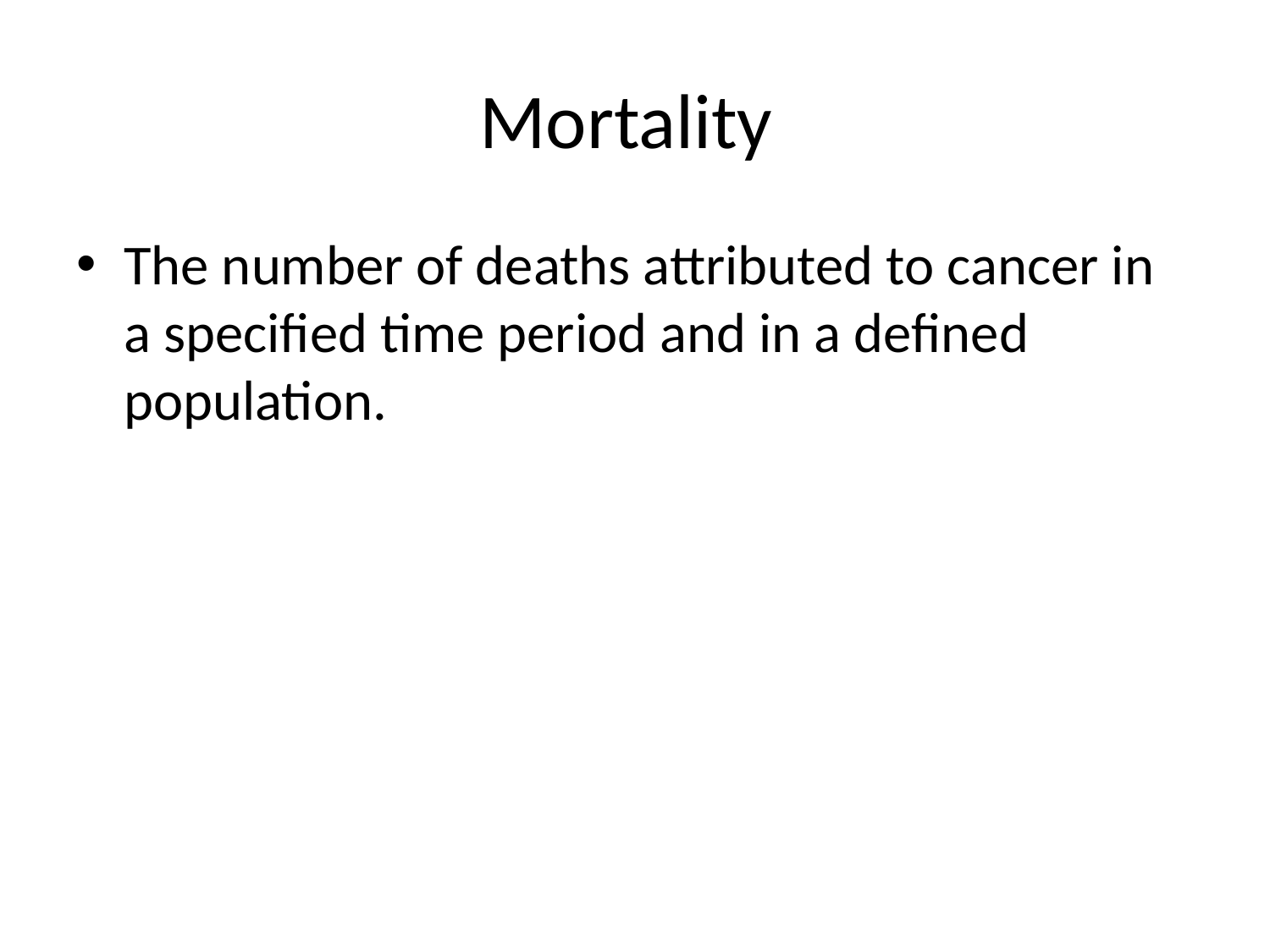

# Mortality
The number of deaths attributed to cancer in a specified time period and in a defined population.